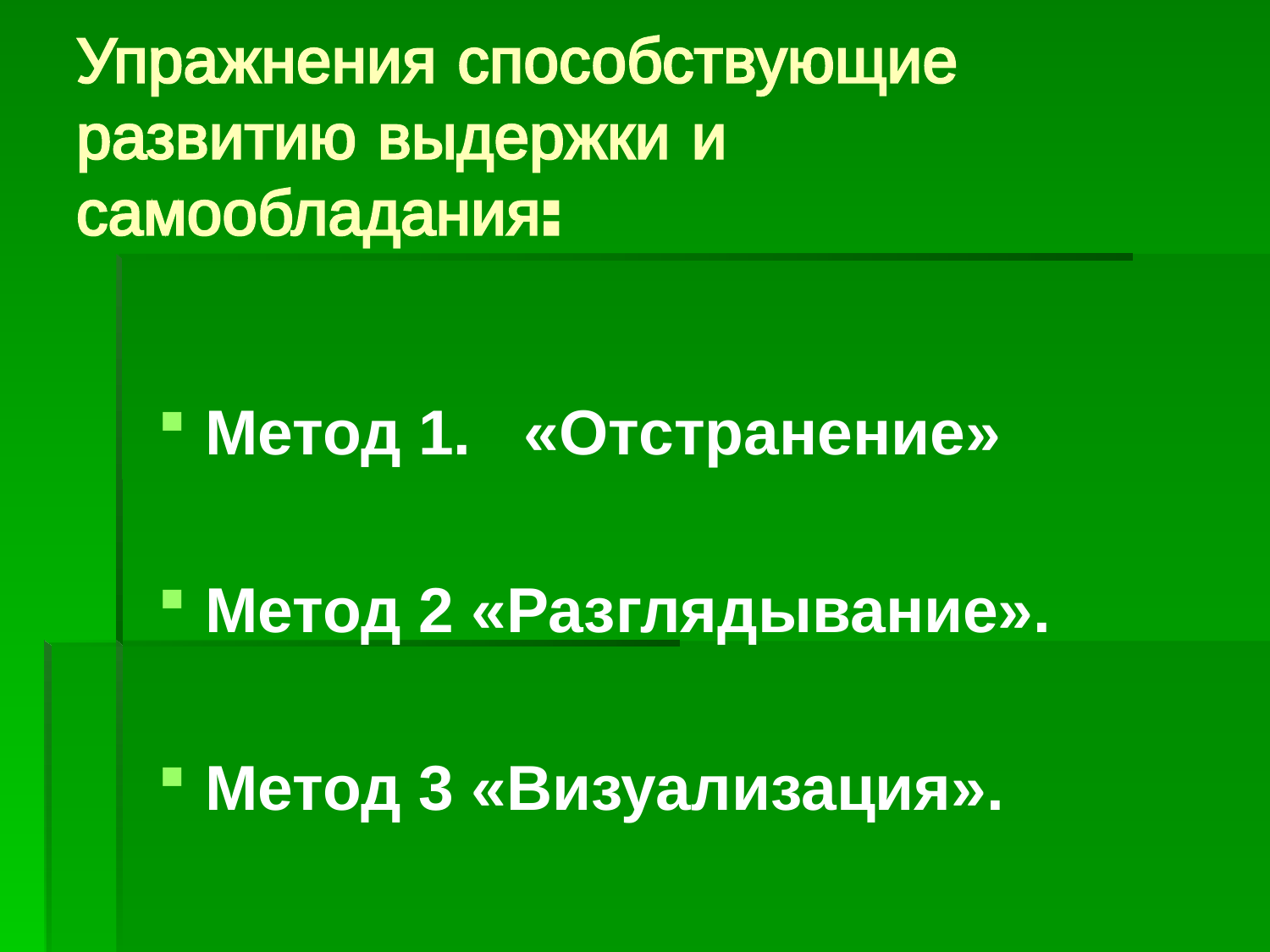

# Упражнения способствующие развитию выдержки и самообладания:

Метод 1.   «Отстранение»

Метод 2 «Разглядывание».

Метод 3 «Визуализация».